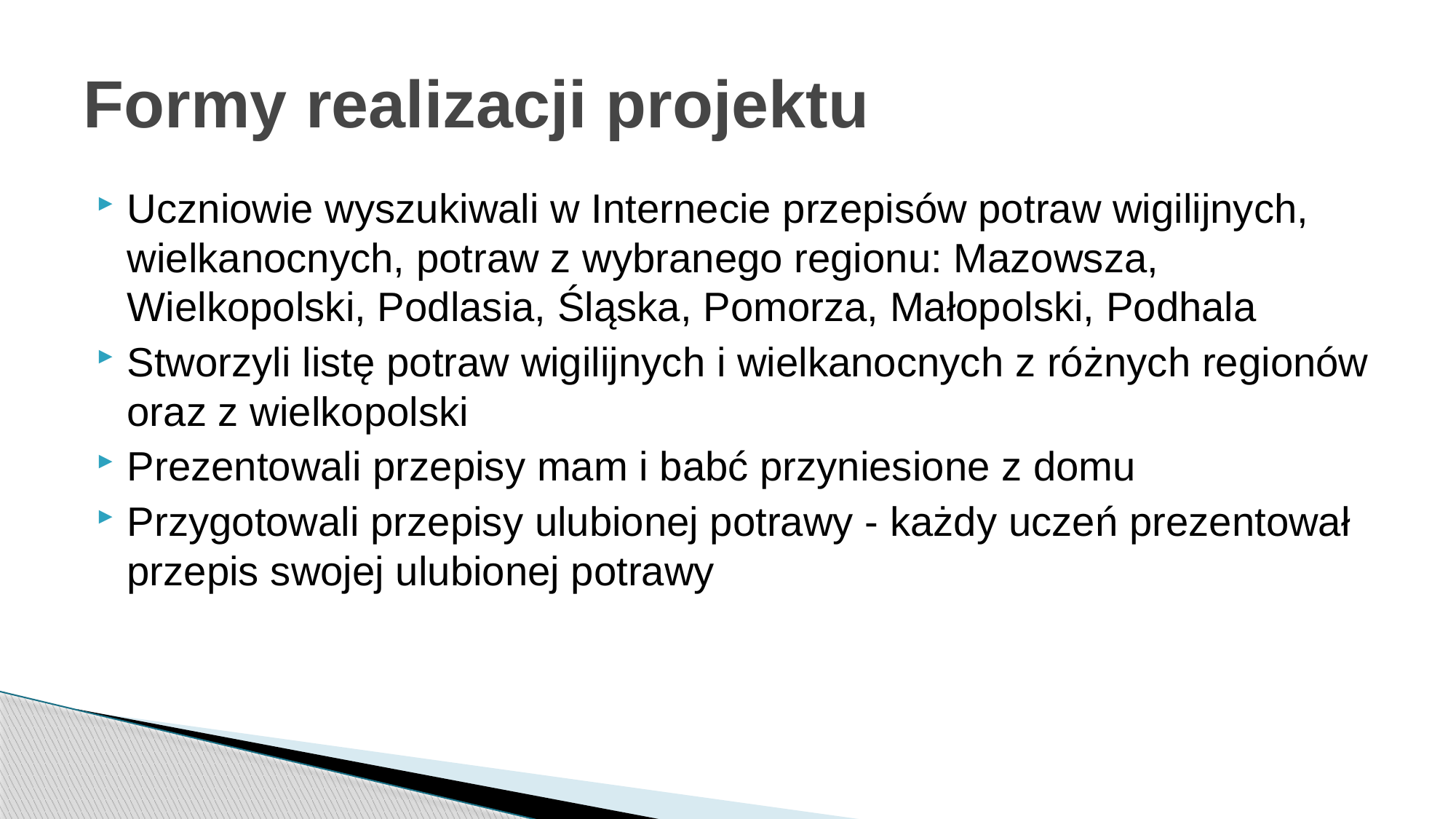

# Formy realizacji projektu
Uczniowie wyszukiwali w Internecie przepisów potraw wigilijnych, wielkanocnych, potraw z wybranego regionu: Mazowsza, Wielkopolski, Podlasia, Śląska, Pomorza, Małopolski, Podhala
Stworzyli listę potraw wigilijnych i wielkanocnych z różnych regionów oraz z wielkopolski
Prezentowali przepisy mam i babć przyniesione z domu
Przygotowali przepisy ulubionej potrawy - każdy uczeń prezentował przepis swojej ulubionej potrawy